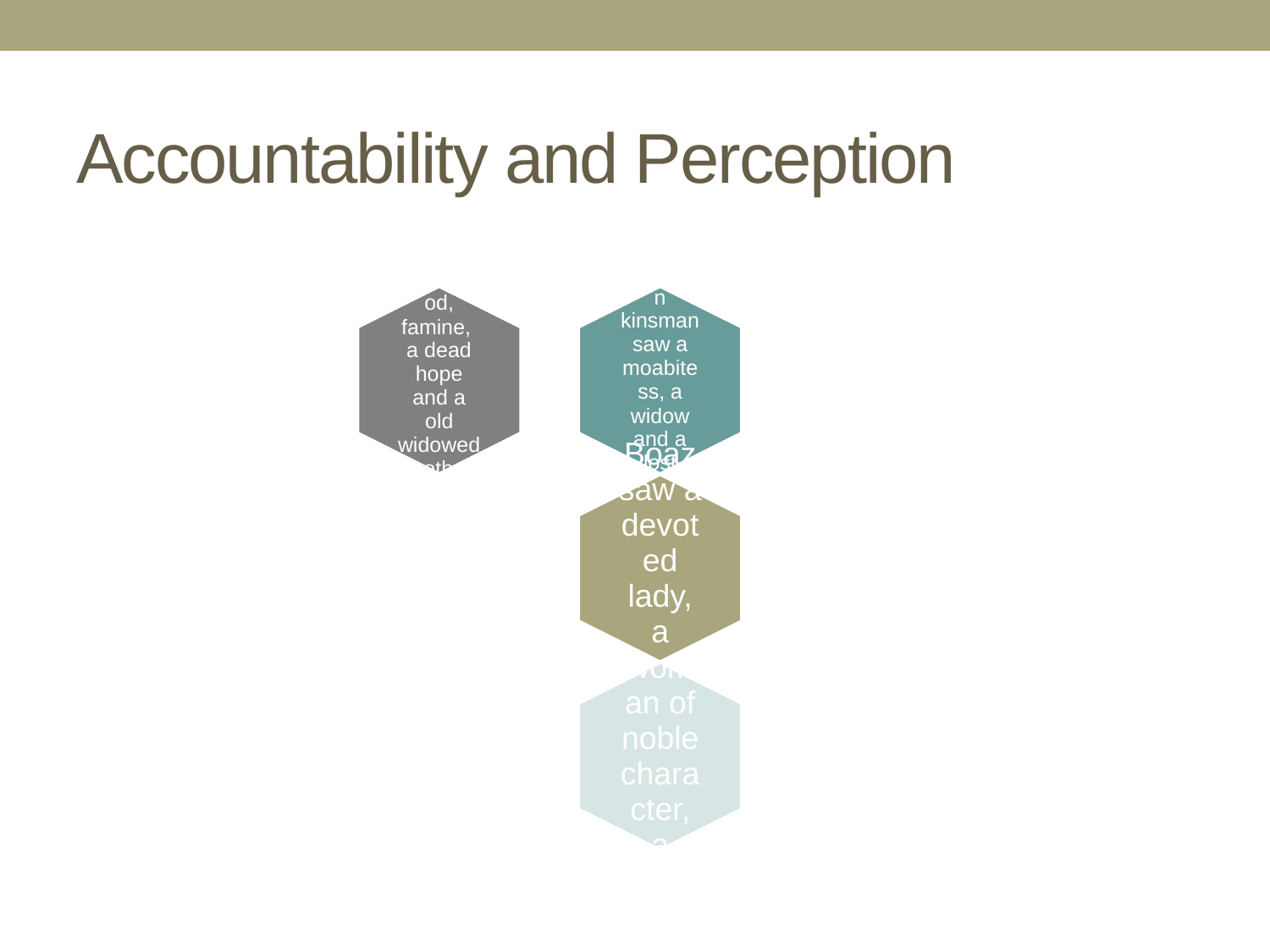

# Accountability and Perception
Orpah saw her widowhood, famine,  a dead hope and a old widowed mother in law.